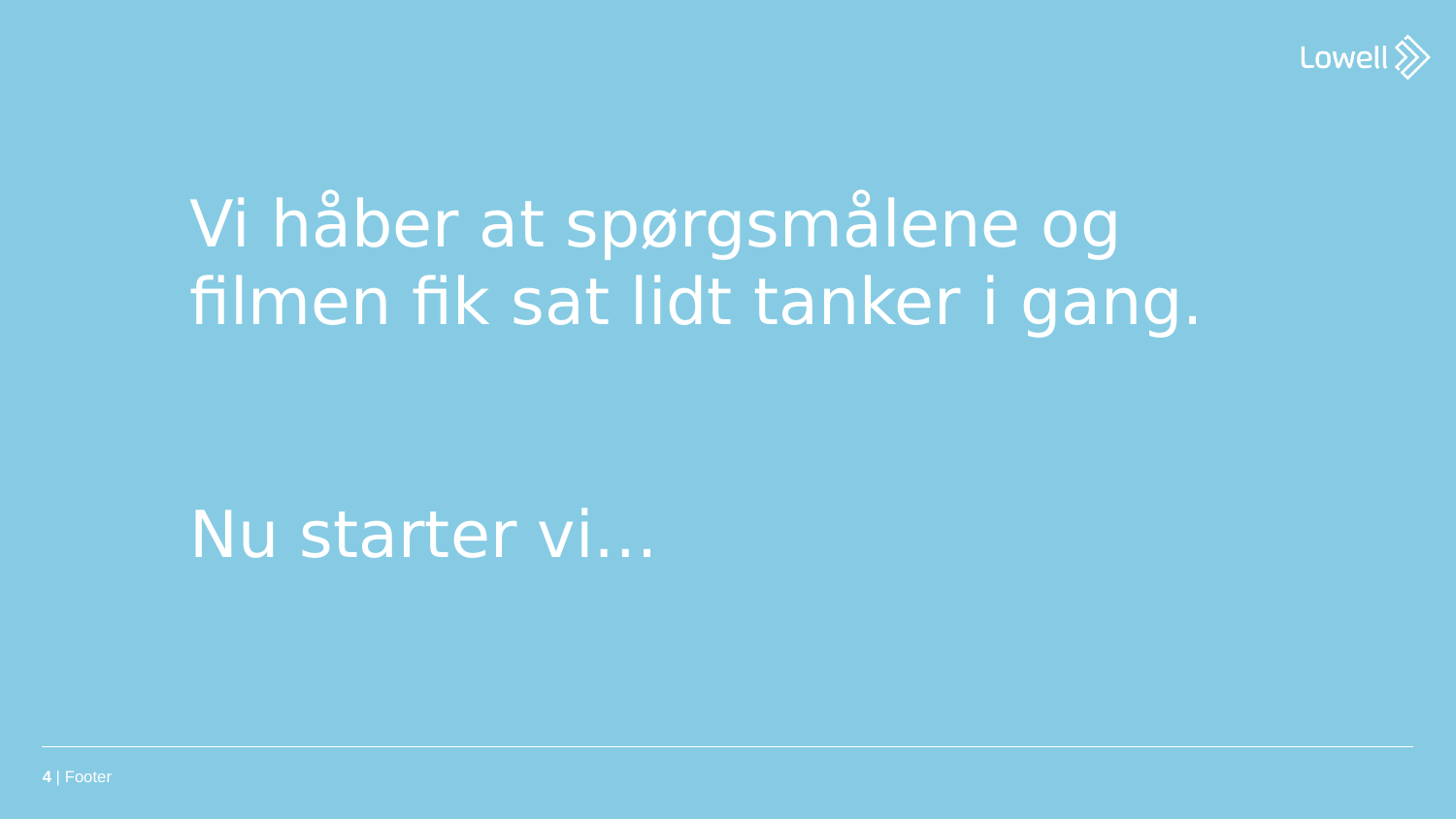

Vi håber at spørgsmålene og filmen fik sat lidt tanker i gang.

Nu starter vi…
4 | Footer